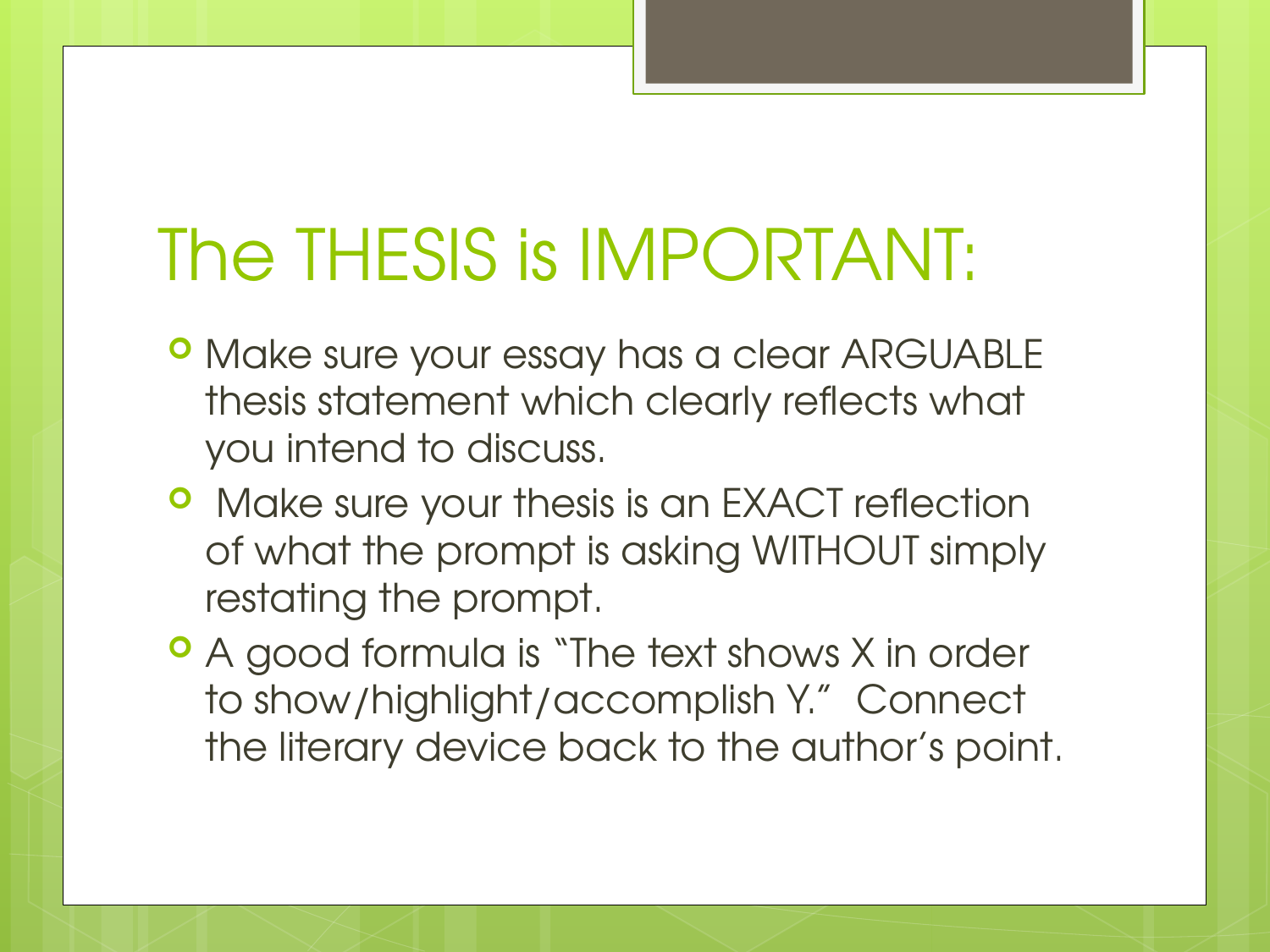

# The THESIS is IMPORTANT:
Make sure your essay has a clear ARGUABLE thesis statement which clearly reflects what you intend to discuss.
 Make sure your thesis is an EXACT reflection of what the prompt is asking WITHOUT simply restating the prompt.
A good formula is “The text shows X in order to show/highlight/accomplish Y.”  Connect the literary device back to the author’s point.